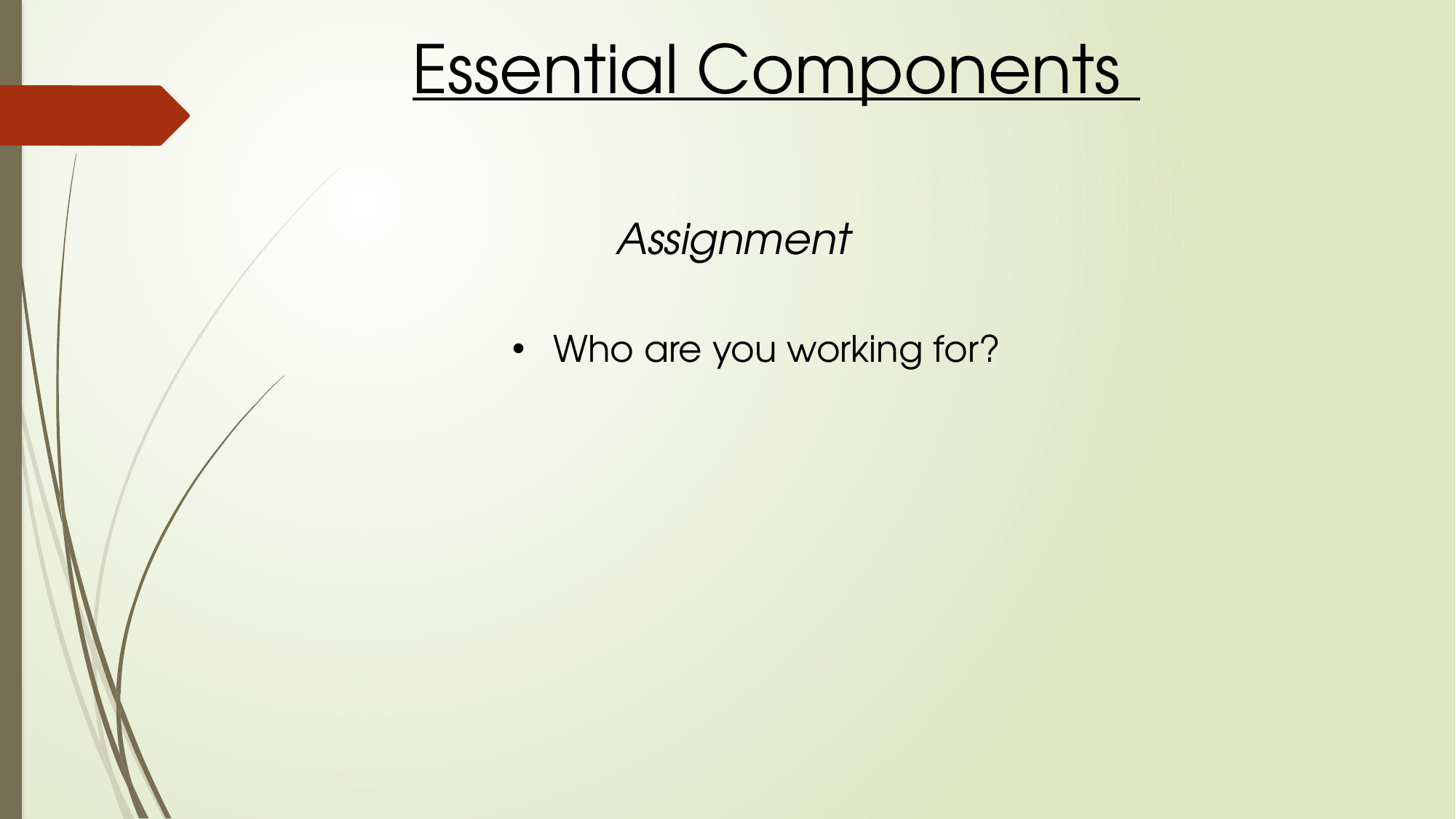

Essential Components
Assignment

Who are you working for?